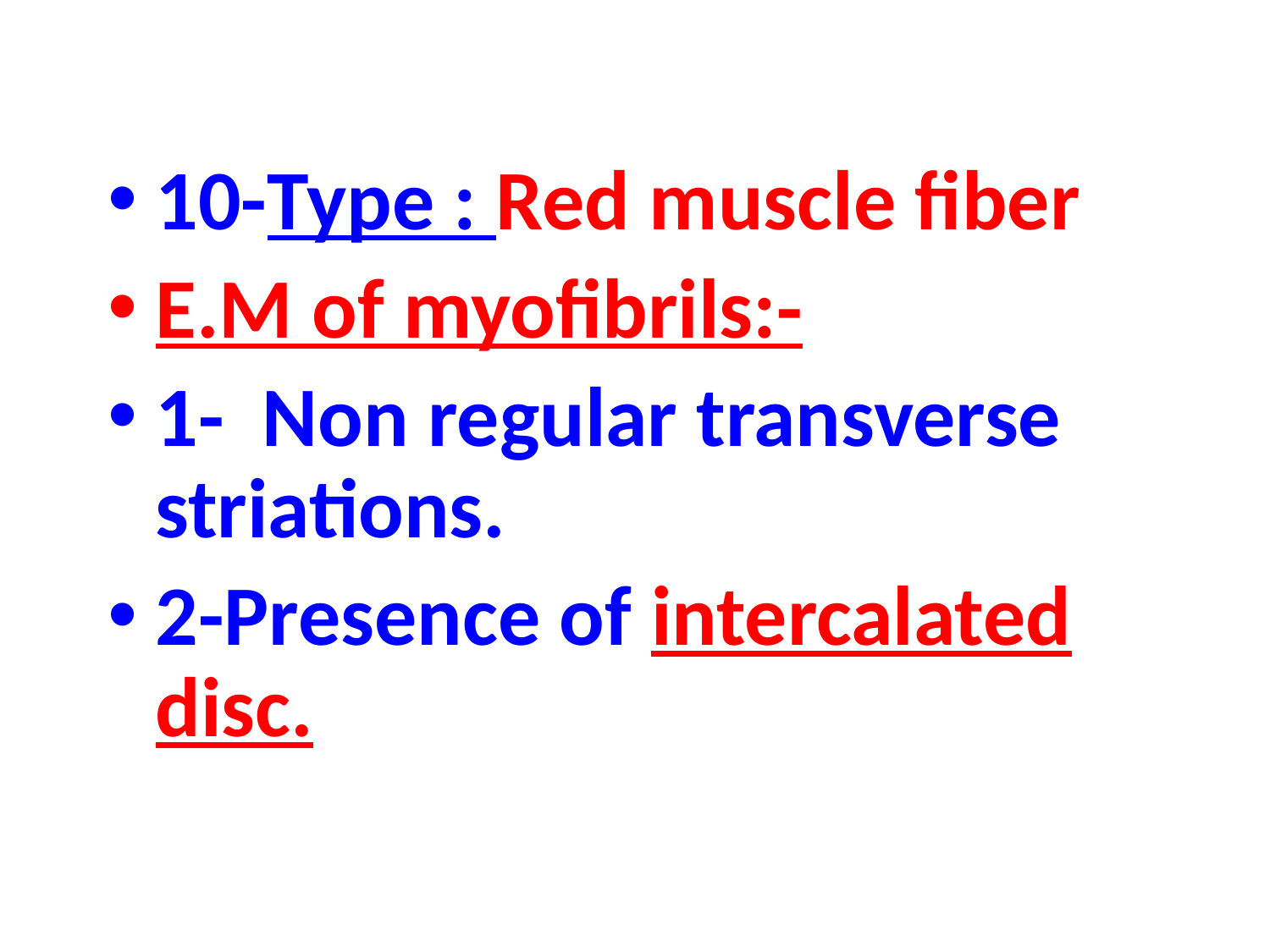

10-Type : Red muscle fiber
E.M of myofibrils:-
1-  Non regular transverse striations.
2-Presence of intercalated disc.